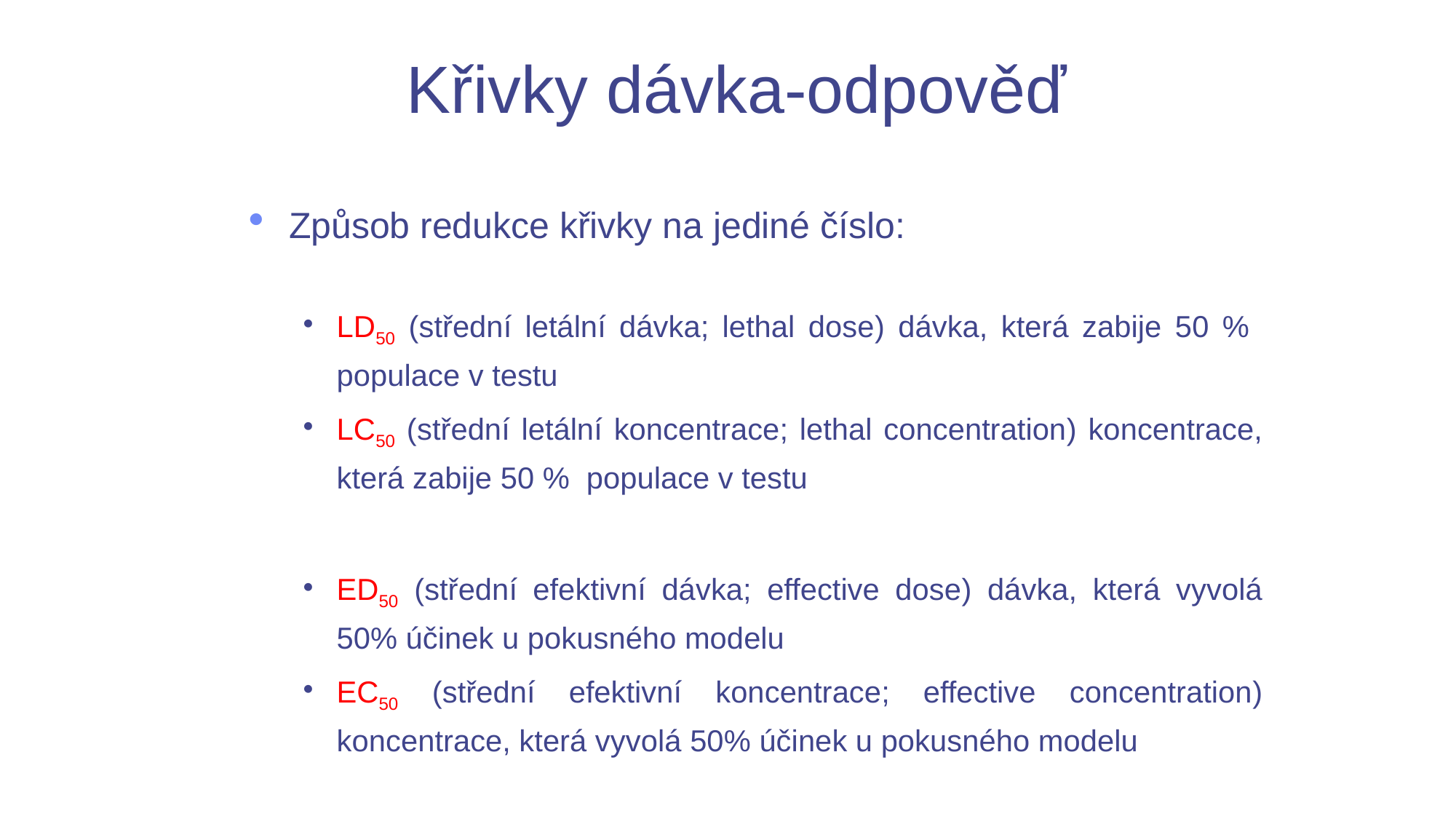

Křivky dávka-odpověď
Způsob redukce křivky na jediné číslo:

LD50 (střední letální dávka; lethal dose) dávka, která zabije 50 %  populace v testu
LC50 (střední letální koncentrace; lethal concentration) koncentrace, která zabije 50 %  populace v testu

ED50 (střední efektivní dávka; effective dose) dávka, která vyvolá 50% účinek u pokusného modelu
EC50 (střední efektivní koncentrace; effective concentration) koncentrace, která vyvolá 50% účinek u pokusného modelu